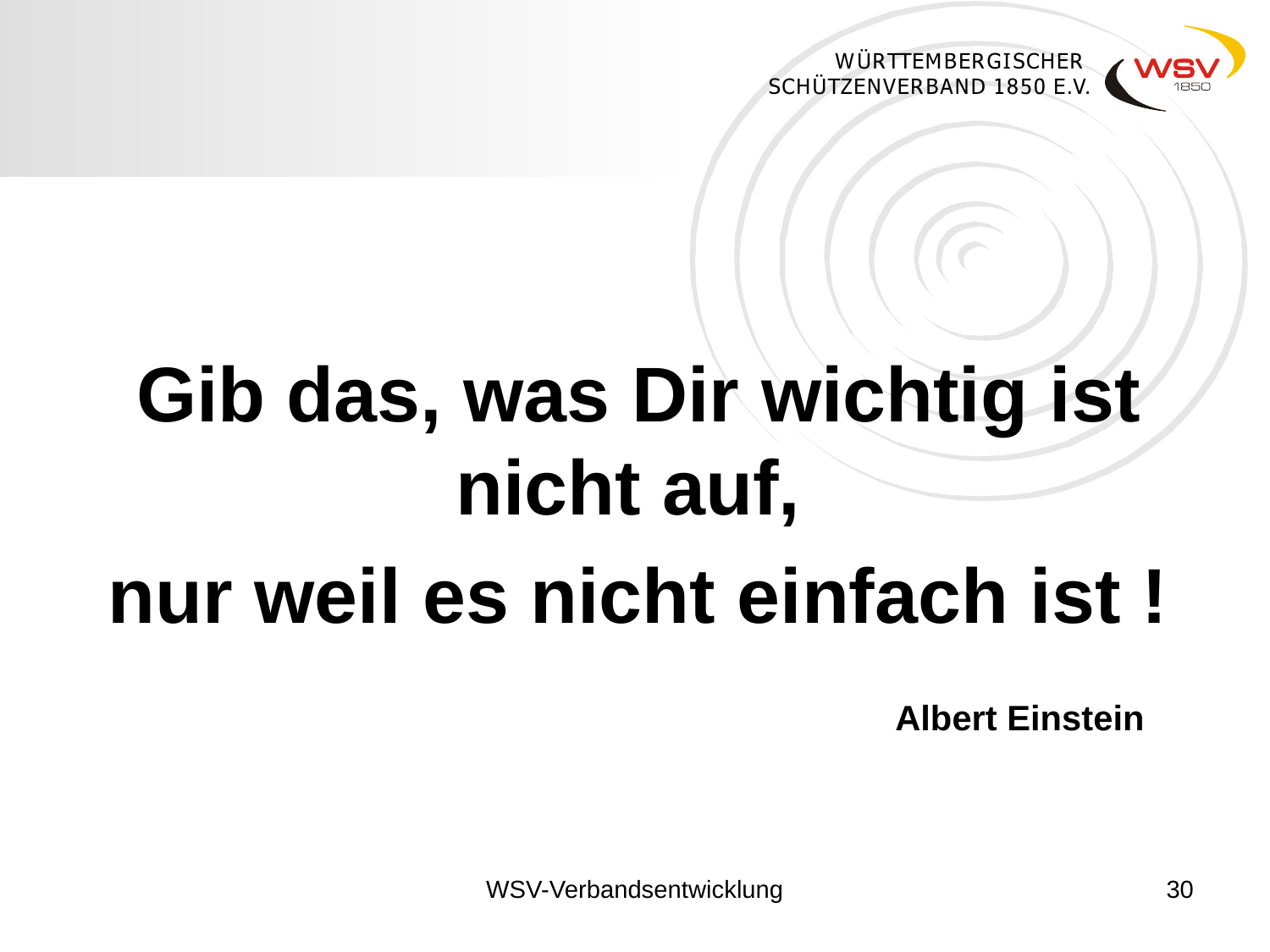

Gib das, was Dir wichtig ist nicht auf,
nur weil es nicht einfach ist !

						Albert Einstein
WSV-Verbandsentwicklung
30